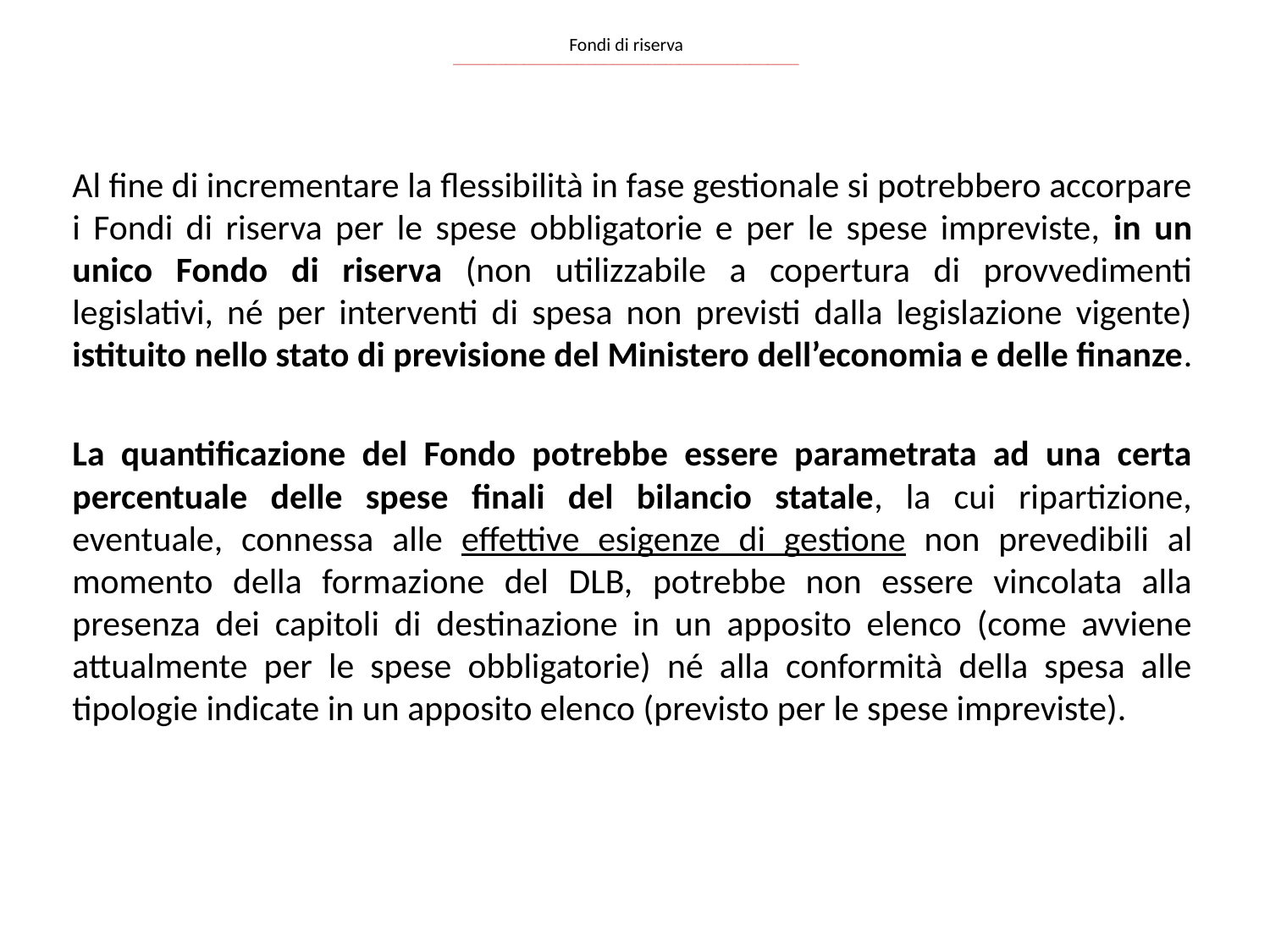

# Fondi di riserva ______________________________________________________________________________
Al fine di incrementare la flessibilità in fase gestionale si potrebbero accorpare i Fondi di riserva per le spese obbligatorie e per le spese impreviste, in un unico Fondo di riserva (non utilizzabile a copertura di provvedimenti legislativi, né per interventi di spesa non previsti dalla legislazione vigente) istituito nello stato di previsione del Ministero dell’economia e delle finanze.

La quantificazione del Fondo potrebbe essere parametrata ad una certa percentuale delle spese finali del bilancio statale, la cui ripartizione, eventuale, connessa alle effettive esigenze di gestione non prevedibili al momento della formazione del DLB, potrebbe non essere vincolata alla presenza dei capitoli di destinazione in un apposito elenco (come avviene attualmente per le spese obbligatorie) né alla conformità della spesa alle tipologie indicate in un apposito elenco (previsto per le spese impreviste).